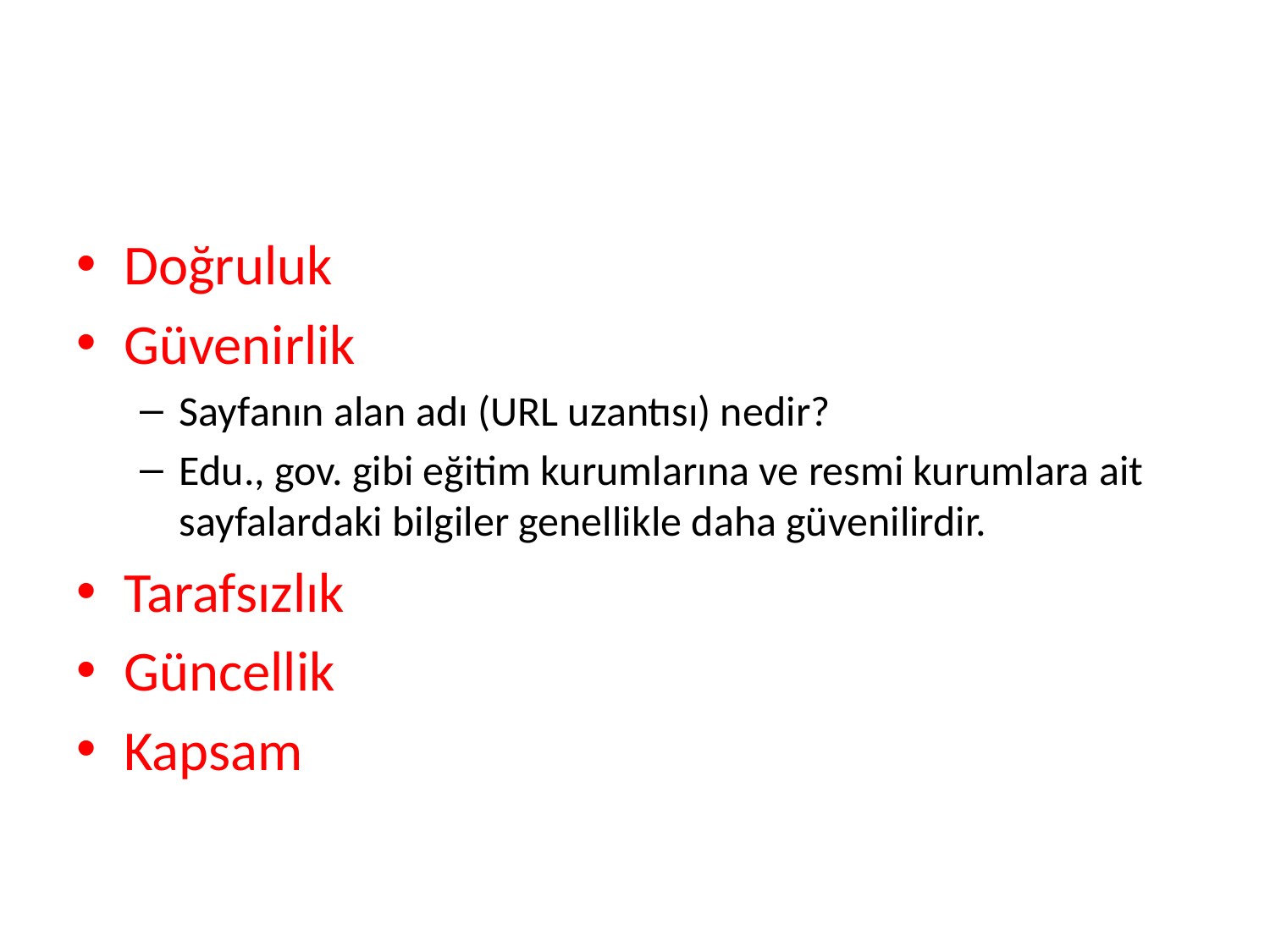

#
Doğruluk
Güvenirlik
Sayfanın alan adı (URL uzantısı) nedir?
Edu., gov. gibi eğitim kurumlarına ve resmi kurumlara ait sayfalardaki bilgiler genellikle daha güvenilirdir.
Tarafsızlık
Güncellik
Kapsam